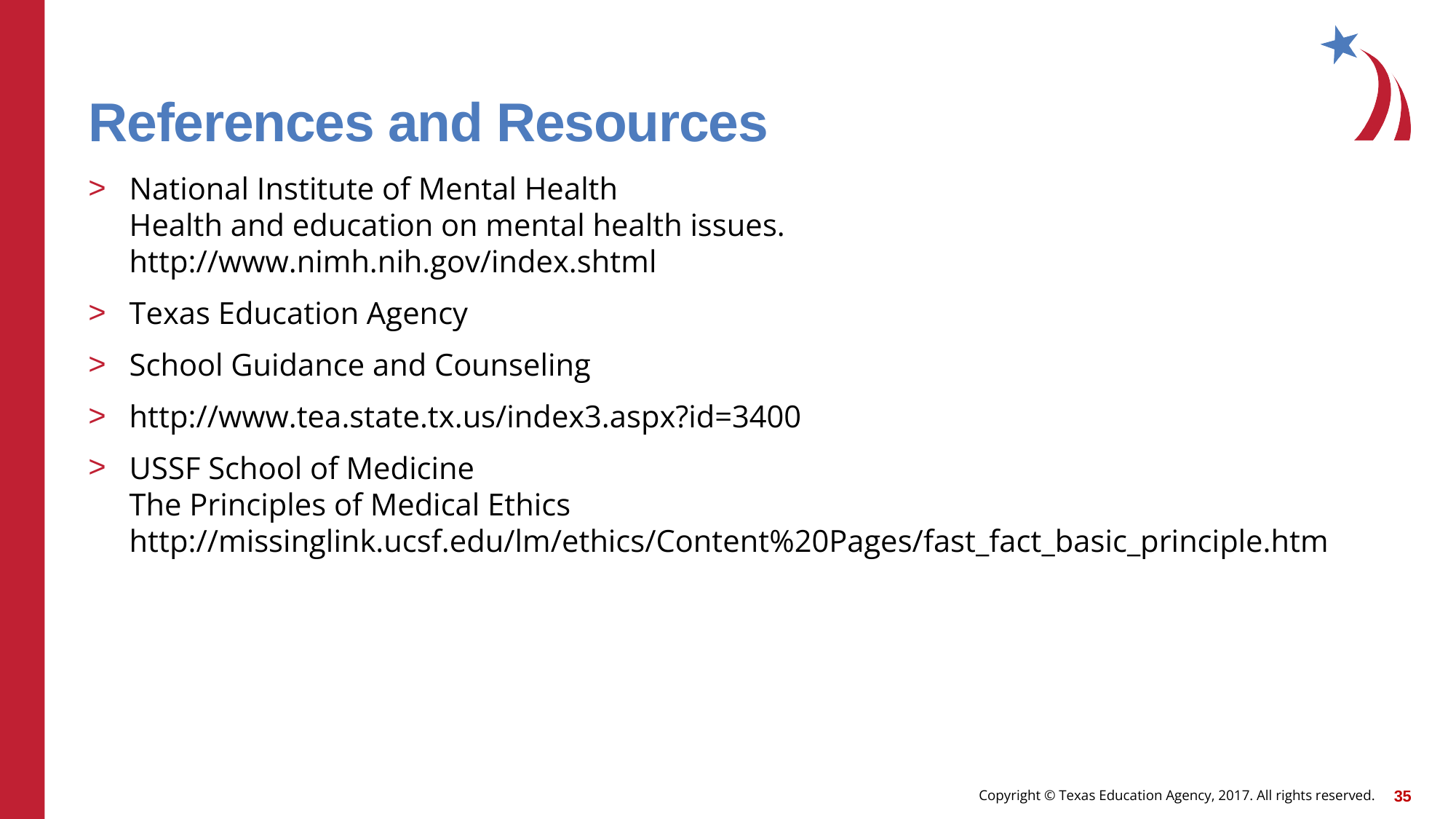

# References and Resources
National Institute of Mental Health
Health and education on mental health issues.
http://www.nimh.nih.gov/index.shtml
Texas Education Agency
School Guidance and Counseling
http://www.tea.state.tx.us/index3.aspx?id=3400
USSF School of Medicine
The Principles of Medical Ethics
http://missinglink.ucsf.edu/lm/ethics/Content%20Pages/fast_fact_basic_principle.htm